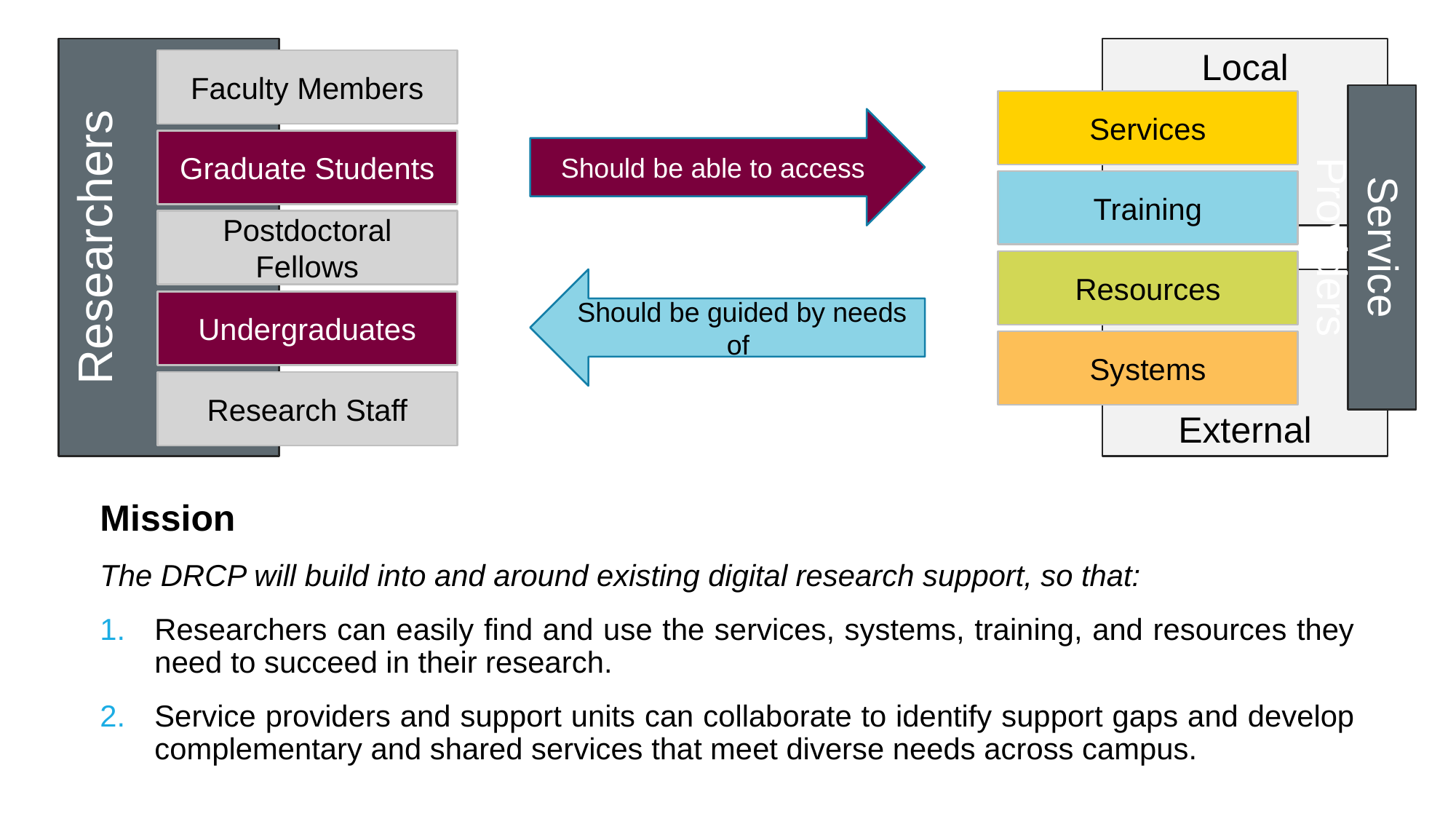

Digital Research Commons Pilot (DRCP) mission
Researchers
Faculty Members
Graduate Students
Postdoctoral Fellows
Undergraduates
Research Staff
Local
Services
Training
Service Providers
Resources
External
Systems
Should be able to access
Should be guided by needs of
Service Providers
Mission
The DRCP will build into and around existing digital research support, so that:
Researchers can easily find and use the services, systems, training, and resources they need to succeed in their research.
Service providers and support units can collaborate to identify support gaps and develop complementary and shared services that meet diverse needs across campus.